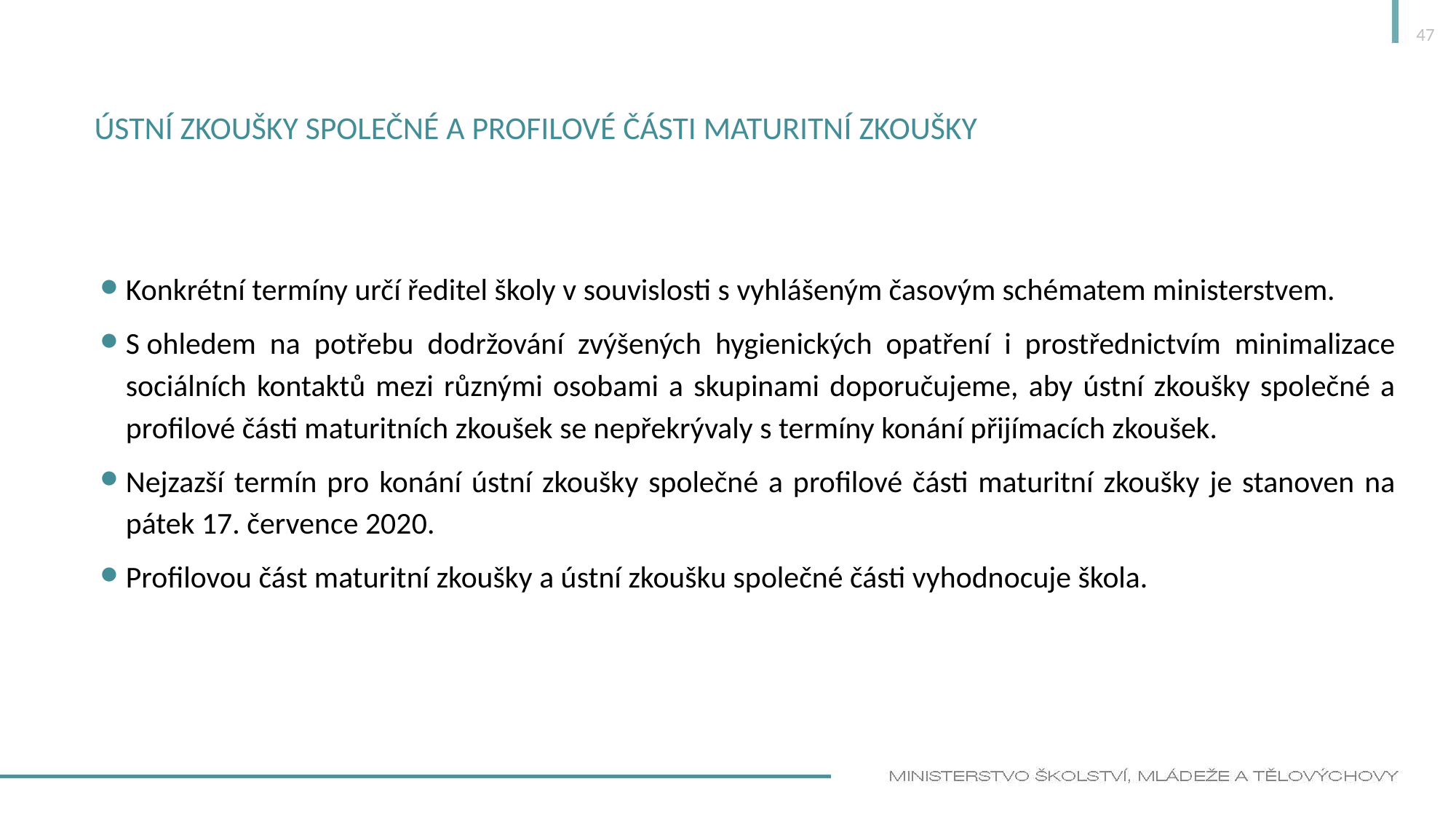

47
# Ústní zkoušky společné a profilové části maturitní zkoušky

Konkrétní termíny určí ředitel školy v souvislosti s vyhlášeným časovým schématem ministerstvem.
S ohledem na potřebu dodržování zvýšených hygienických opatření i prostřednictvím minimalizace sociálních kontaktů mezi různými osobami a skupinami doporučujeme, aby ústní zkoušky společné a profilové části maturitních zkoušek se nepřekrývaly s termíny konání přijímacích zkoušek.
Nejzazší termín pro konání ústní zkoušky společné a profilové části maturitní zkoušky je stanoven na pátek 17. července 2020.
Profilovou část maturitní zkoušky a ústní zkoušku společné části vyhodnocuje škola.